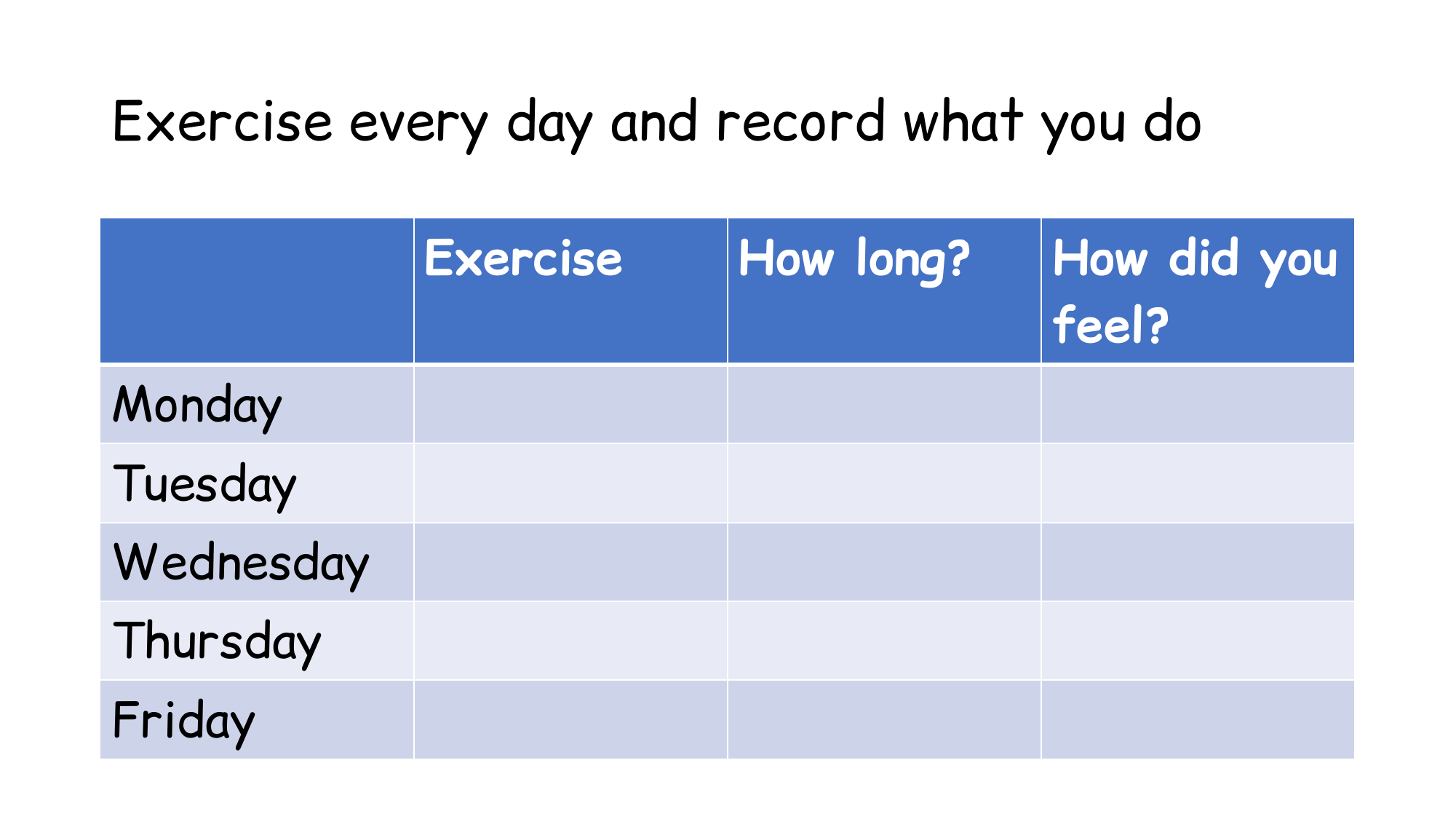

# Exercise every day and record what you do
|  | Exercise | How long? | How did you feel? |
| --- | --- | --- | --- |
| Monday |  |  |  |
| Tuesday |  |  |  |
| Wednesday |  |  |  |
| Thursday |  |  |  |
| Friday |  |  |  |